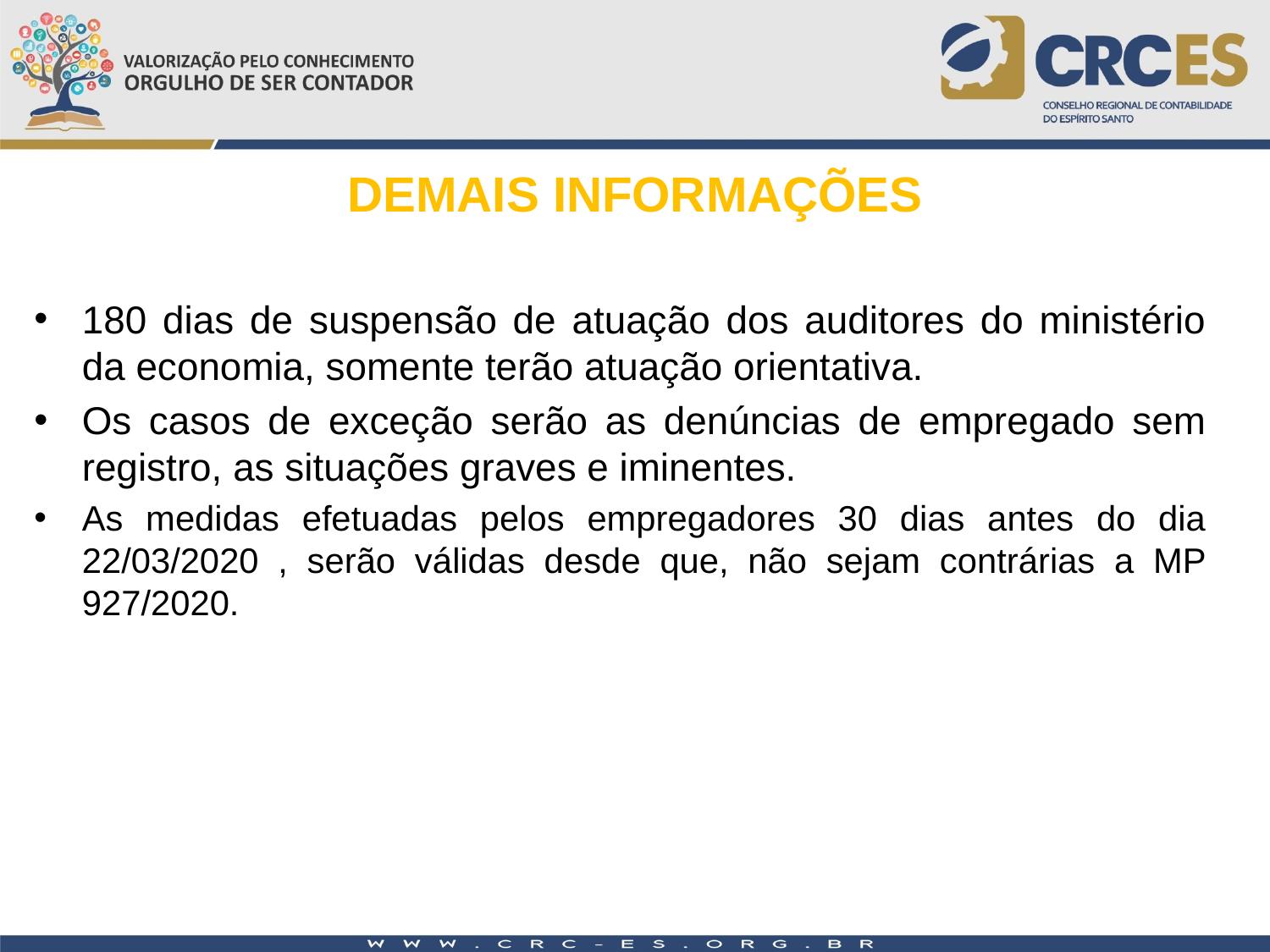

DEMAIS INFORMAÇÕES

180 dias de suspensão de atuação dos auditores do ministério da economia, somente terão atuação orientativa.
Os casos de exceção serão as denúncias de empregado sem registro, as situações graves e iminentes.
As medidas efetuadas pelos empregadores 30 dias antes do dia 22/03/2020 , serão válidas desde que, não sejam contrárias a MP 927/2020.